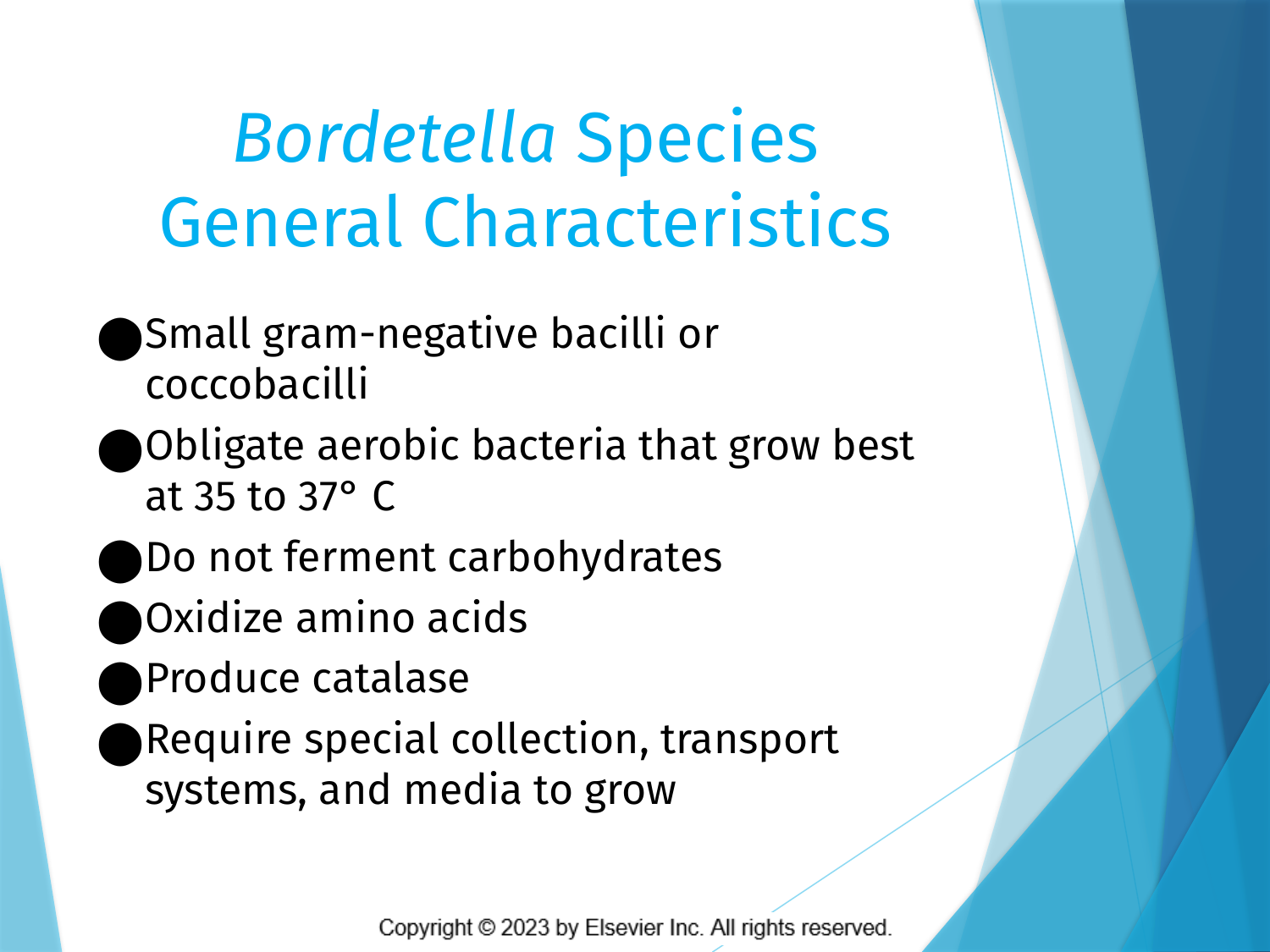

# Bordetella Species General Characteristics
Small gram-negative bacilli or coccobacilli
Obligate aerobic bacteria that grow best at 35 to 37° C
Do not ferment carbohydrates
Oxidize amino acids
Produce catalase
Require special collection, transport systems, and media to grow